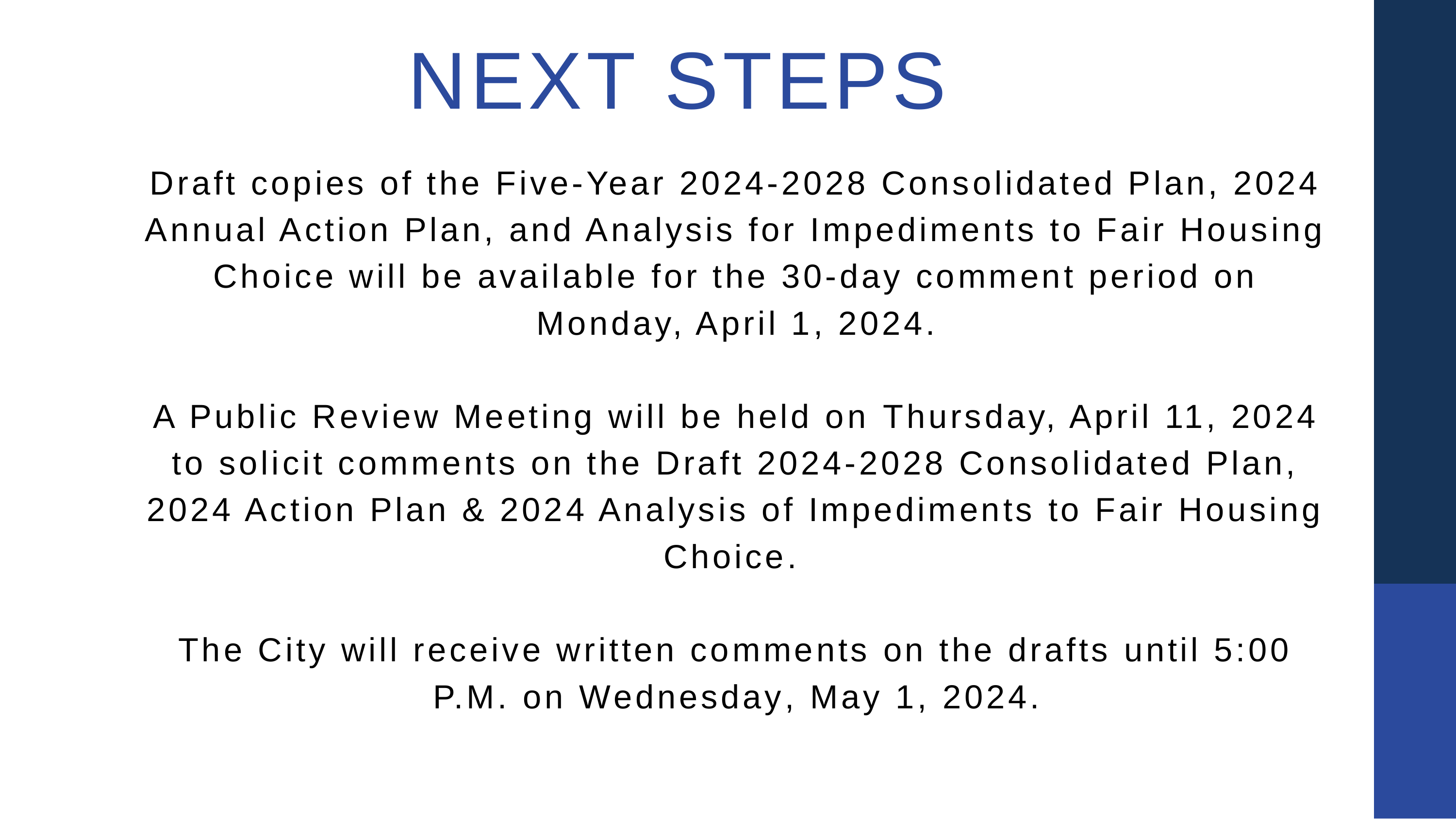

NEXT STEPS
Draft copies of the Five-Year 2024-2028 Consolidated Plan, 2024 Annual Action Plan, and Analysis for Impediments to Fair Housing Choice will be available for the 30-day comment period on Monday, April 1, 2024.

A Public Review Meeting will be held on Thursday, April 11, 2024 to solicit comments on the Draft 2024-2028 Consolidated Plan, 2024 Action Plan & 2024 Analysis of Impediments to Fair Housing Choice.

The City will receive written comments on the drafts until 5:00 P.M. on Wednesday, May 1, 2024.